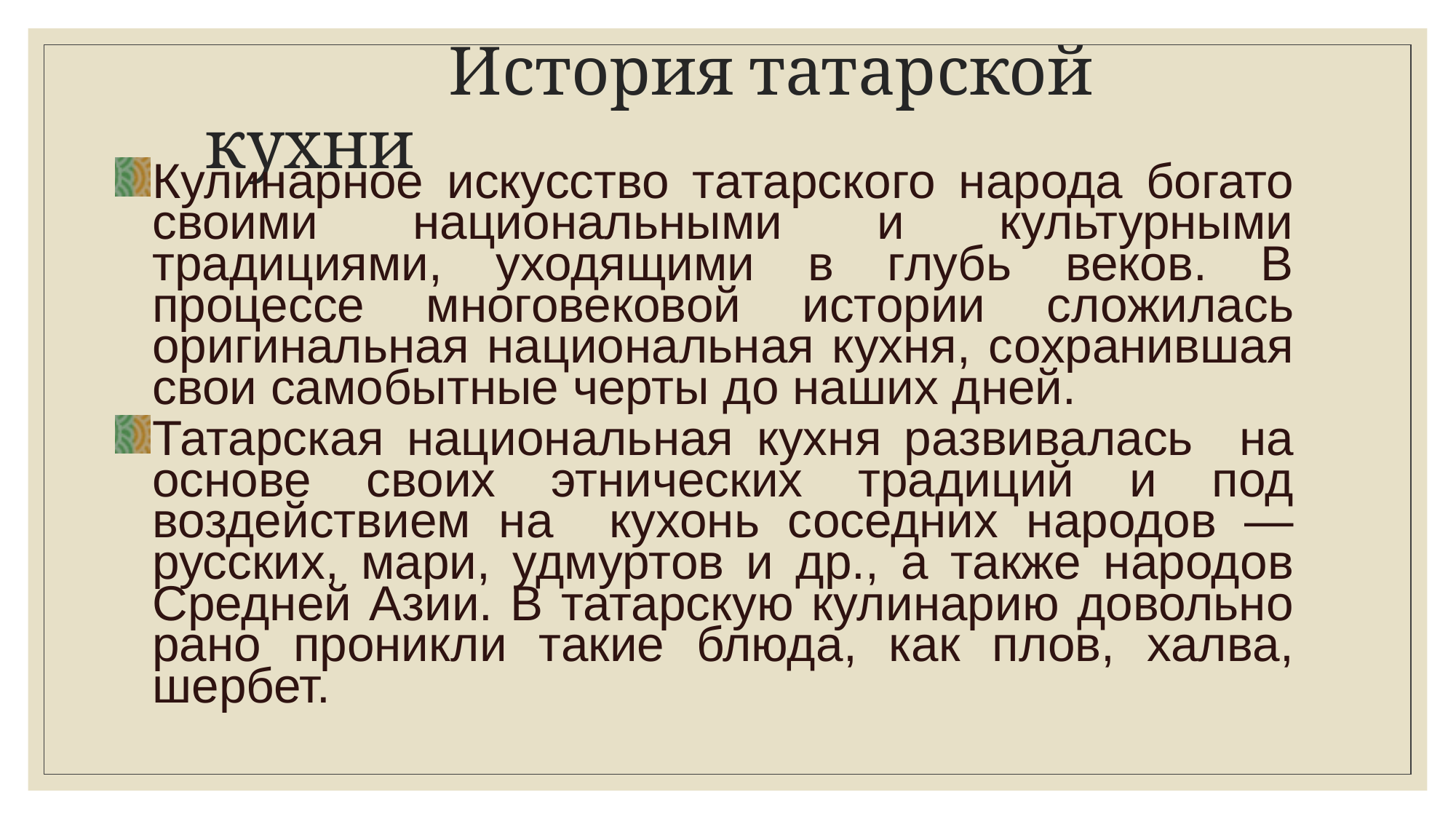

# История татарской кухни
Кулинарное искусство татарского народа богато своими национальными и культурными традициями, уходящими в глубь веков. В процессе многовековой истории сложилась оригинальная национальная кухня, сохранившая свои самобытные черты до наших дней.
Татарская национальная кухня развивалась  на основе своих этнических традиций и под воздействием на  кухонь соседних народов — русских, мари, удмуртов и др., а также народов Средней Азии. В татарскую кулинарию довольно рано проникли такие блюда, как плов, халва, шербет.